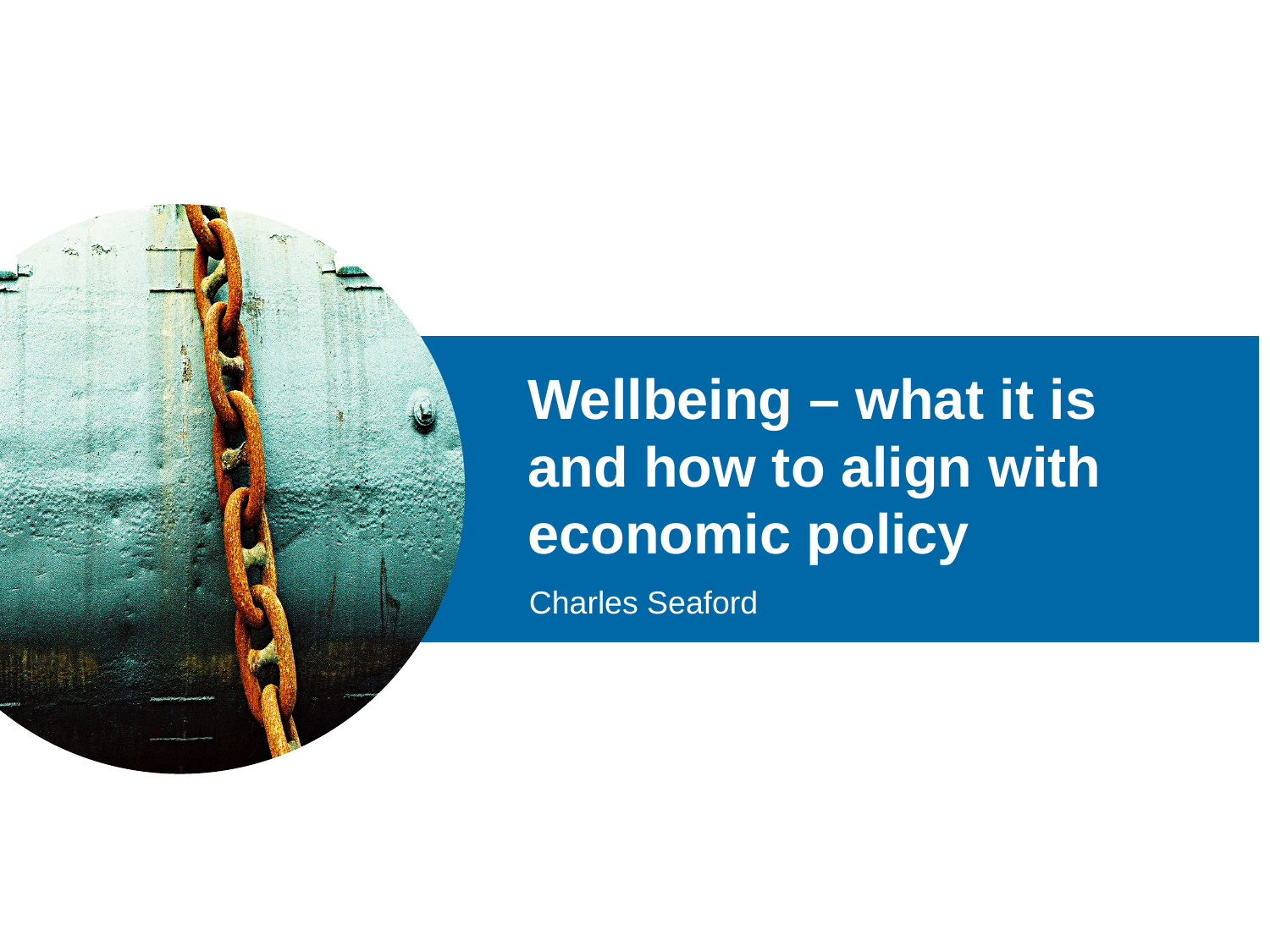

Wellbeing – what it is and how to align with economic policy
Charles Seaford